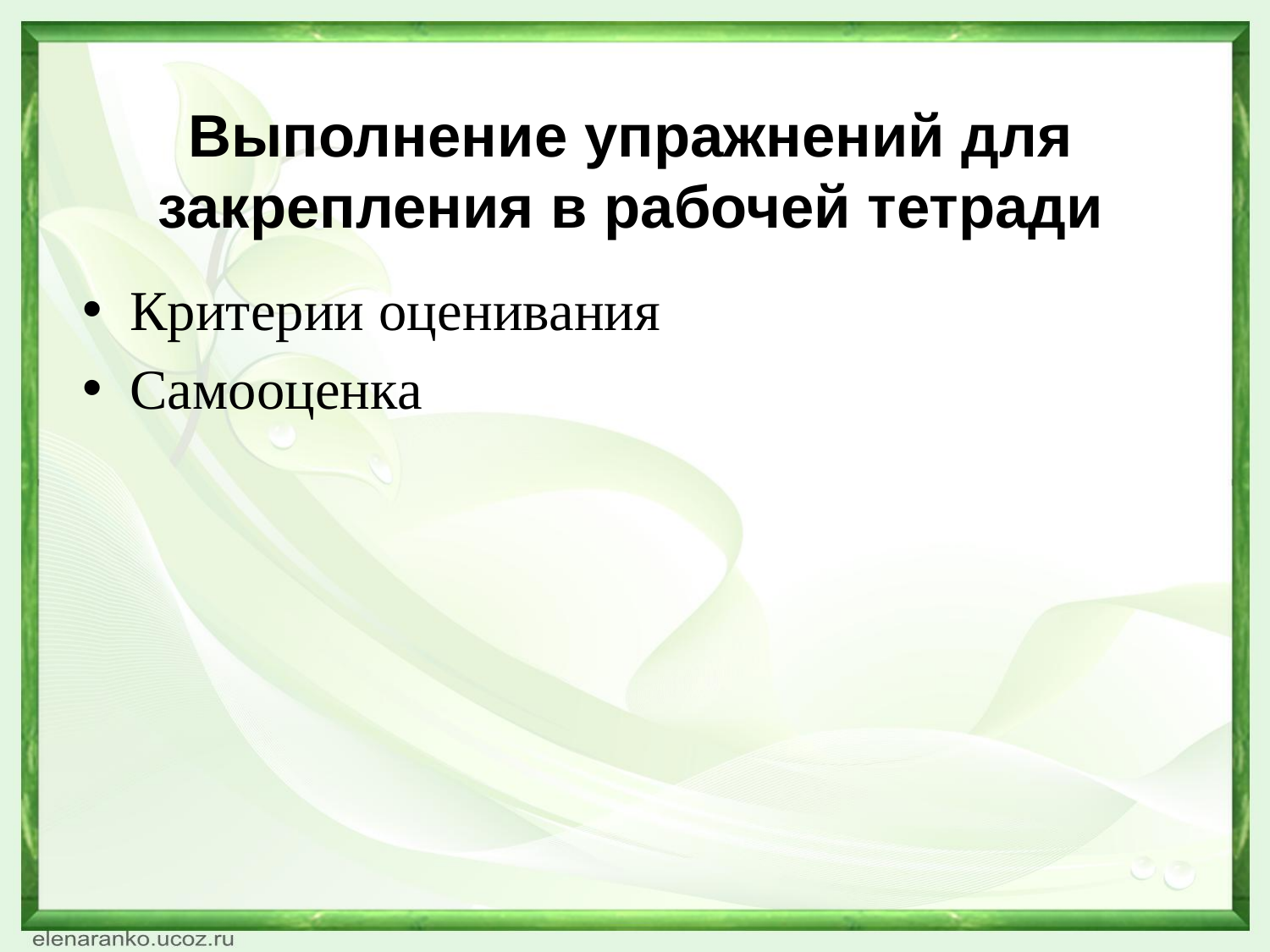

# Выполнение упражнений для закрепления в рабочей тетради
Критерии оценивания
Самооценка